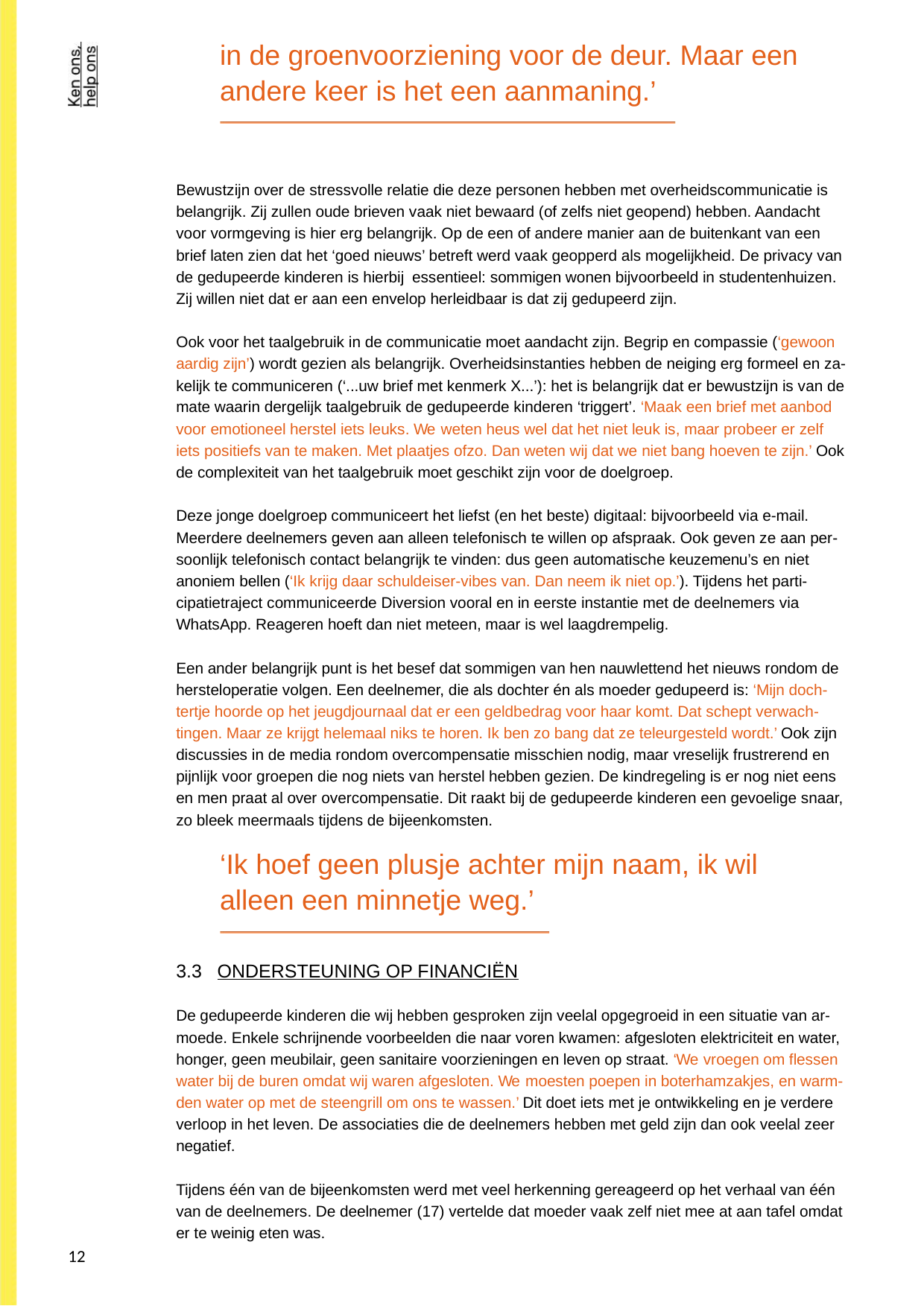

in de groenvoorziening voor de deur. Maar een
andere keer is het een aanmaning.’

Bewustzijn over de stressvolle relatie die deze personen hebben met overheidscommunicatie is
belangrijk. Zij zullen oude brieven vaak niet bewaard (of zelfs niet geopend) hebben. Aandacht
voor vormgeving is hier erg belangrijk. Op de een of andere manier aan de buitenkant van een
brief laten zien dat het ‘goed nieuws’ betreft werd vaak geopperd als mogelijkheid. De privacy van
de gedupeerde kinderen is hierbij essentieel: sommigen wonen bijvoorbeeld in studentenhuizen.
Zij willen niet dat er aan een envelop herleidbaar is dat zij gedupeerd zijn.
Ook voor het taalgebruik in de communicatie moet aandacht zijn. Begrip en compassie (‘gewoon
aardig zijn’) wordt gezien als belangrijk. Overheidsinstanties hebben de neiging erg formeel en za-
kelijk te communiceren (‘...uw brief met kenmerk X...’): het is belangrijk dat er bewustzijn is van de
mate waarin dergelijk taalgebruik de gedupeerde kinderen ‘triggert’. ‘Maak een brief met aanbod
voor emotioneel herstel iets leuks. We weten heus wel dat het niet leuk is, maar probeer er zelf
iets positiefs van te maken. Met plaatjes ofzo. Dan weten wij dat we niet bang hoeven te zijn.’ Ook
de complexiteit van het taalgebruik moet geschikt zijn voor de doelgroep.
Deze jonge doelgroep communiceert het liefst (en het beste) digitaal: bijvoorbeeld via e-mail.
Meerdere deelnemers geven aan alleen telefonisch te willen op afspraak. Ook geven ze aan per-
soonlijk telefonisch contact belangrijk te vinden: dus geen automatische keuzemenu’s en niet
anoniem bellen (‘Ik krijg daar schuldeiser-vibes van. Dan neem ik niet op.’). Tijdens het parti-
cipatietraject communiceerde Diversion vooral en in eerste instantie met de deelnemers via
WhatsApp. Reageren hoeft dan niet meteen, maar is wel laagdrempelig.
Een ander belangrijk punt is het besef dat sommigen van hen nauwlettend het nieuws rondom de
hersteloperatie volgen. Een deelnemer, die als dochter én als moeder gedupeerd is: ‘Mijn doch-
tertje hoorde op het jeugdjournaal dat er een geldbedrag voor haar komt. Dat schept verwach-
tingen. Maar ze krijgt helemaal niks te horen. Ik ben zo bang dat ze teleurgesteld wordt.’ Ook zijn
discussies in de media rondom overcompensatie misschien nodig, maar vreselijk frustrerend en
pijnlijk voor groepen die nog niets van herstel hebben gezien. De kindregeling is er nog niet eens
en men praat al over overcompensatie. Dit raakt bij de gedupeerde kinderen een gevoelige snaar,
zo bleek meermaals tijdens de bijeenkomsten.
‘Ik hoef geen plusje achter mijn naam, ik wil
alleen een minnetje weg.’

3.3 ONDERSTEUNING OP FINANCIËN
De gedupeerde kinderen die wij hebben gesproken zijn veelal opgegroeid in een situatie van ar-
moede. Enkele schrijnende voorbeelden die naar voren kwamen: afgesloten elektriciteit en water,
honger, geen meubilair, geen sanitaire voorzieningen en leven op straat. ‘We vroegen om flessen
water bij de buren omdat wij waren afgesloten. We moesten poepen in boterhamzakjes, en warm-
den water op met de steengrill om ons te wassen.’ Dit doet iets met je ontwikkeling en je verdere
verloop in het leven. De associaties die de deelnemers hebben met geld zijn dan ook veelal zeer
negatief.
Tijdens één van de bijeenkomsten werd met veel herkenning gereageerd op het verhaal van één
van de deelnemers. De deelnemer (17) vertelde dat moeder vaak zelf niet mee at aan tafel omdat
er te weinig eten was.
12